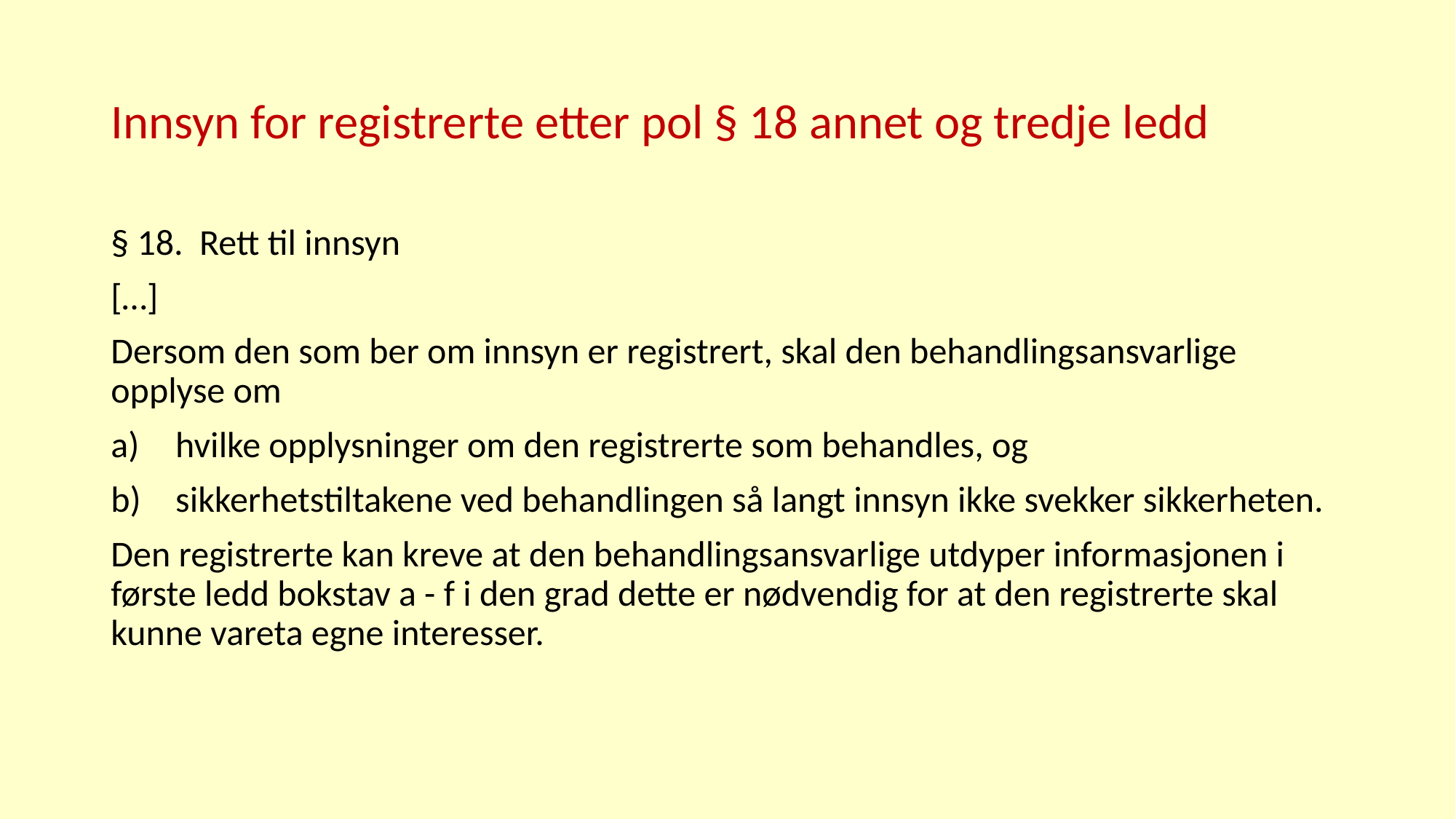

# Innsyn for registrerte etter pol § 18 annet og tredje ledd
§ 18.  Rett til innsyn
[…]
Dersom den som ber om innsyn er registrert, skal den behandlingsansvarlige opplyse om
a)	hvilke opplysninger om den registrerte som behandles, og
b)	sikkerhetstiltakene ved behandlingen så langt innsyn ikke svekker sikkerheten.
Den registrerte kan kreve at den behandlingsansvarlige utdyper informasjonen i første ledd bokstav a - f i den grad dette er nødvendig for at den registrerte skal kunne vareta egne interesser.